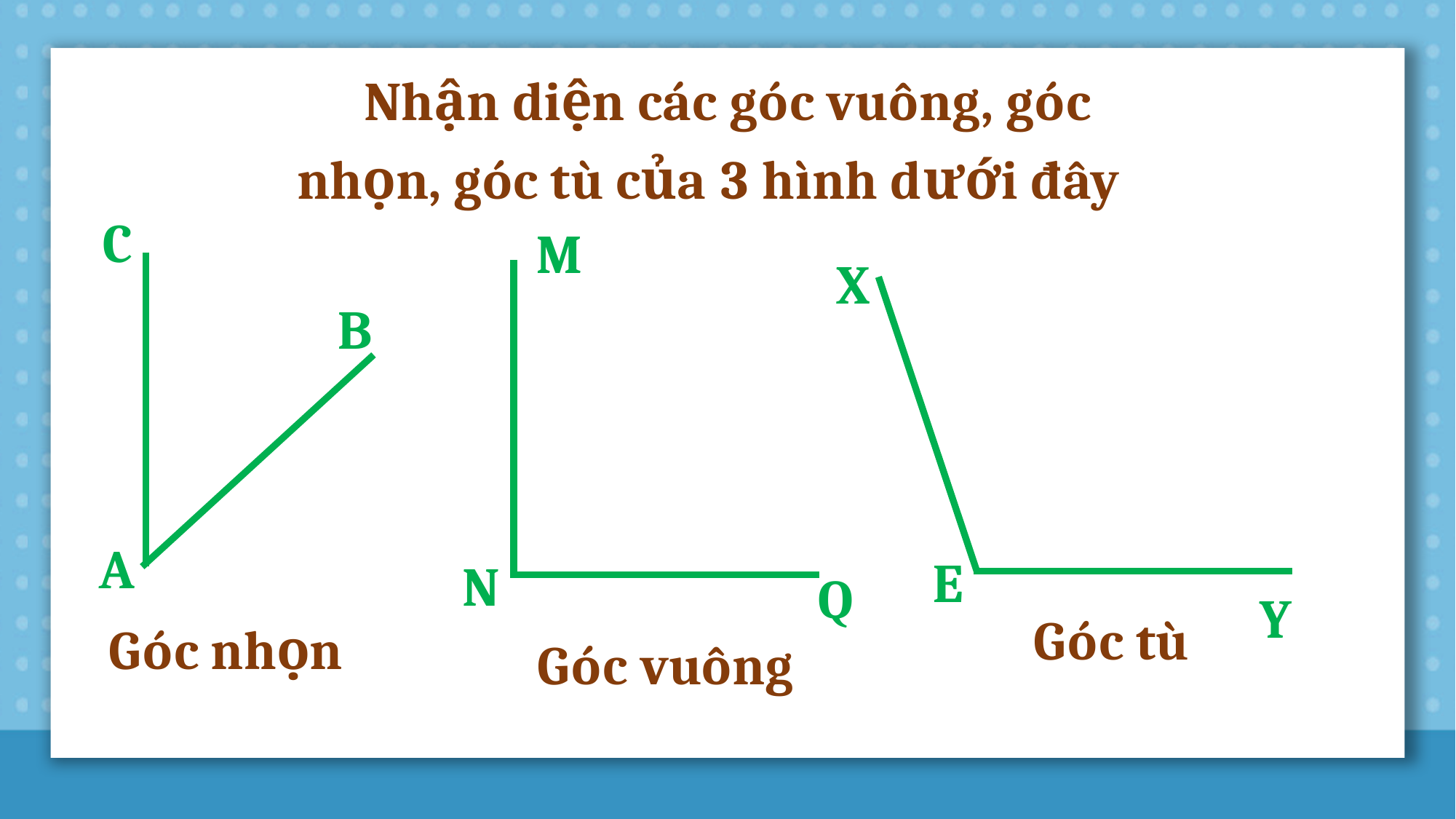

Nhận diện các góc vuông, góc nhọn, góc tù của 3 hình dưới đây
C
B
A
M
N
Q
X
E
Y
Góc tù
Góc nhọn
Góc vuông